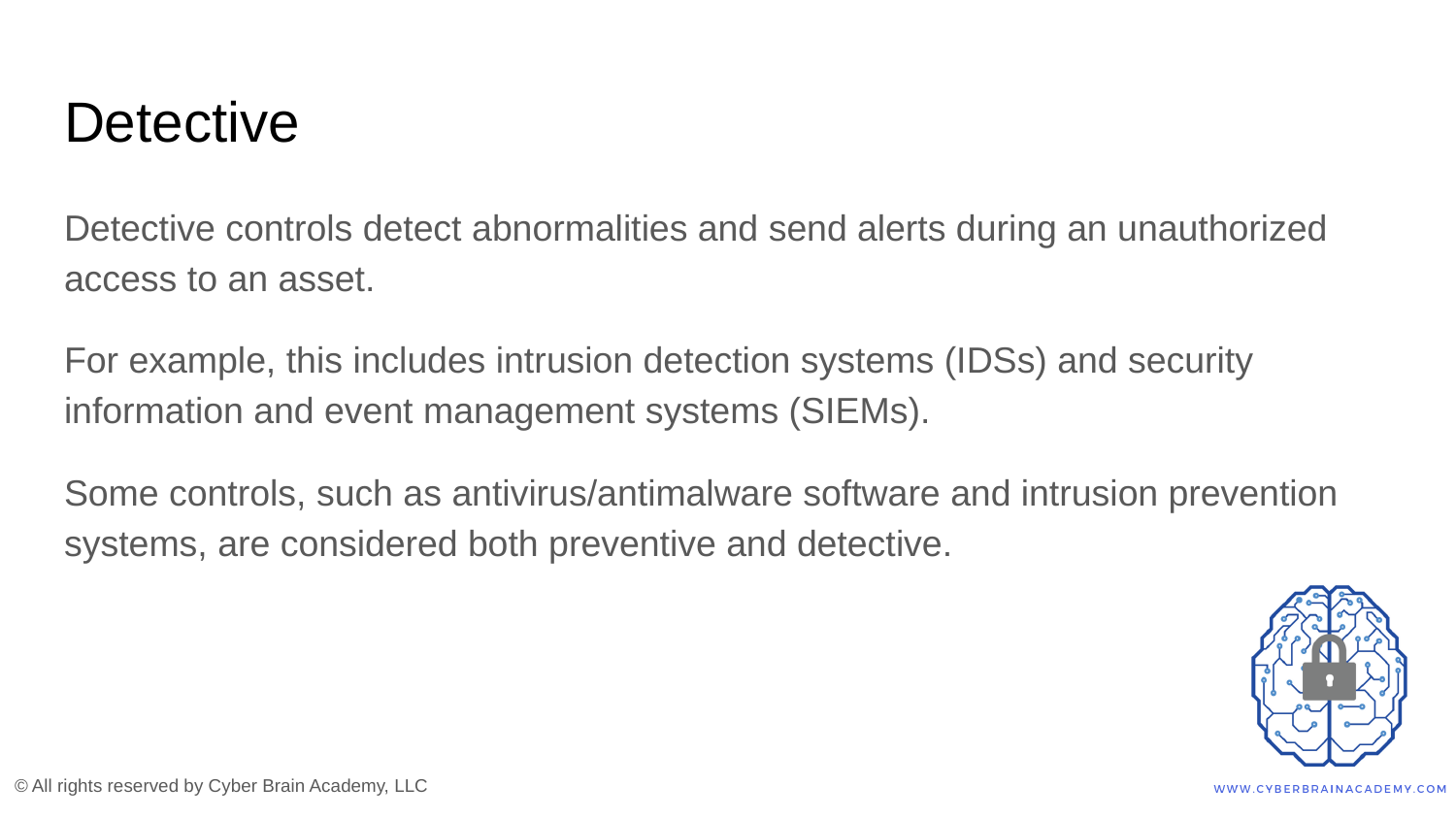

# Detective

Detective controls detect abnormalities and send alerts during an unauthorized access to an asset.
For example, this includes intrusion detection systems (IDSs) and security information and event management systems (SIEMs).
Some controls, such as antivirus/antimalware software and intrusion prevention systems, are considered both preventive and detective.